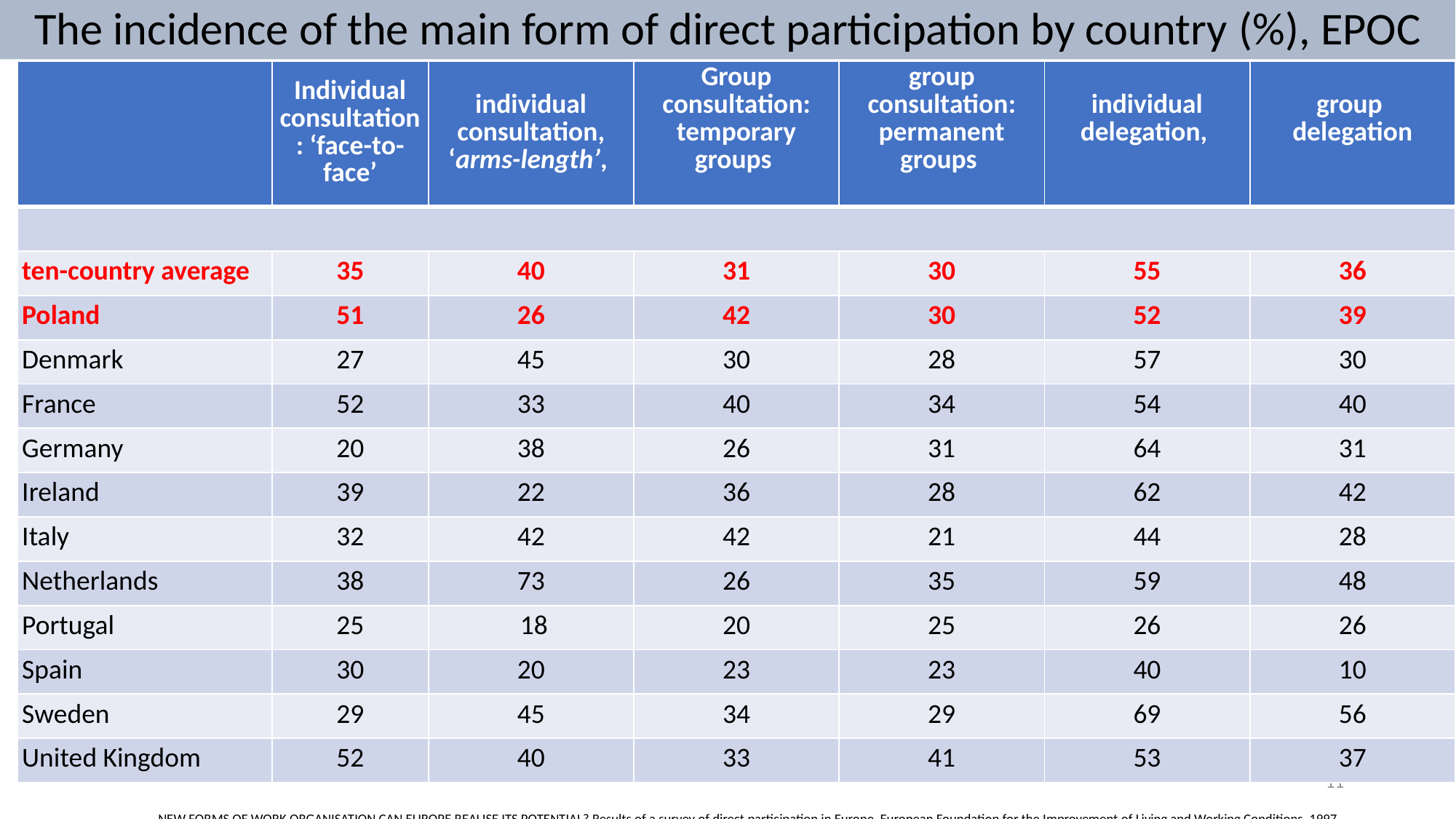

# The incidence of the main form of direct participation by country (%), EPOC
|  | Individual consultation: ‘face-to-face’ | individual consultation, ‘arms-length’, | Group consultation: temporary groups | group consultation: permanent groups | individual delegation, | group delegation |
| --- | --- | --- | --- | --- | --- | --- |
|  |  |  |  |  |  |  |
| ten-country average | 35 | 40 | 31 | 30 | 55 | 36 |
| Poland | 51 | 26 | 42 | 30 | 52 | 39 |
| Denmark | 27 | 45 | 30 | 28 | 57 | 30 |
| France | 52 | 33 | 40 | 34 | 54 | 40 |
| Germany | 20 | 38 | 26 | 31 | 64 | 31 |
| Ireland | 39 | 22 | 36 | 28 | 62 | 42 |
| Italy | 32 | 42 | 42 | 21 | 44 | 28 |
| Netherlands | 38 | 73 | 26 | 35 | 59 | 48 |
| Portugal | 25 | 18 | 20 | 25 | 26 | 26 |
| Spain | 30 | 20 | 23 | 23 | 40 | 10 |
| Sweden | 29 | 45 | 34 | 29 | 69 | 56 |
| United Kingdom | 52 | 40 | 33 | 41 | 53 | 37 |
11
NEW FORMS OF WORK ORGANISATION CAN EUROPE REALISE ITS POTENTIAL? Results of a survey of direct participation in Europe, European Foundation for the Improvement of Living and Working Conditions, 1997